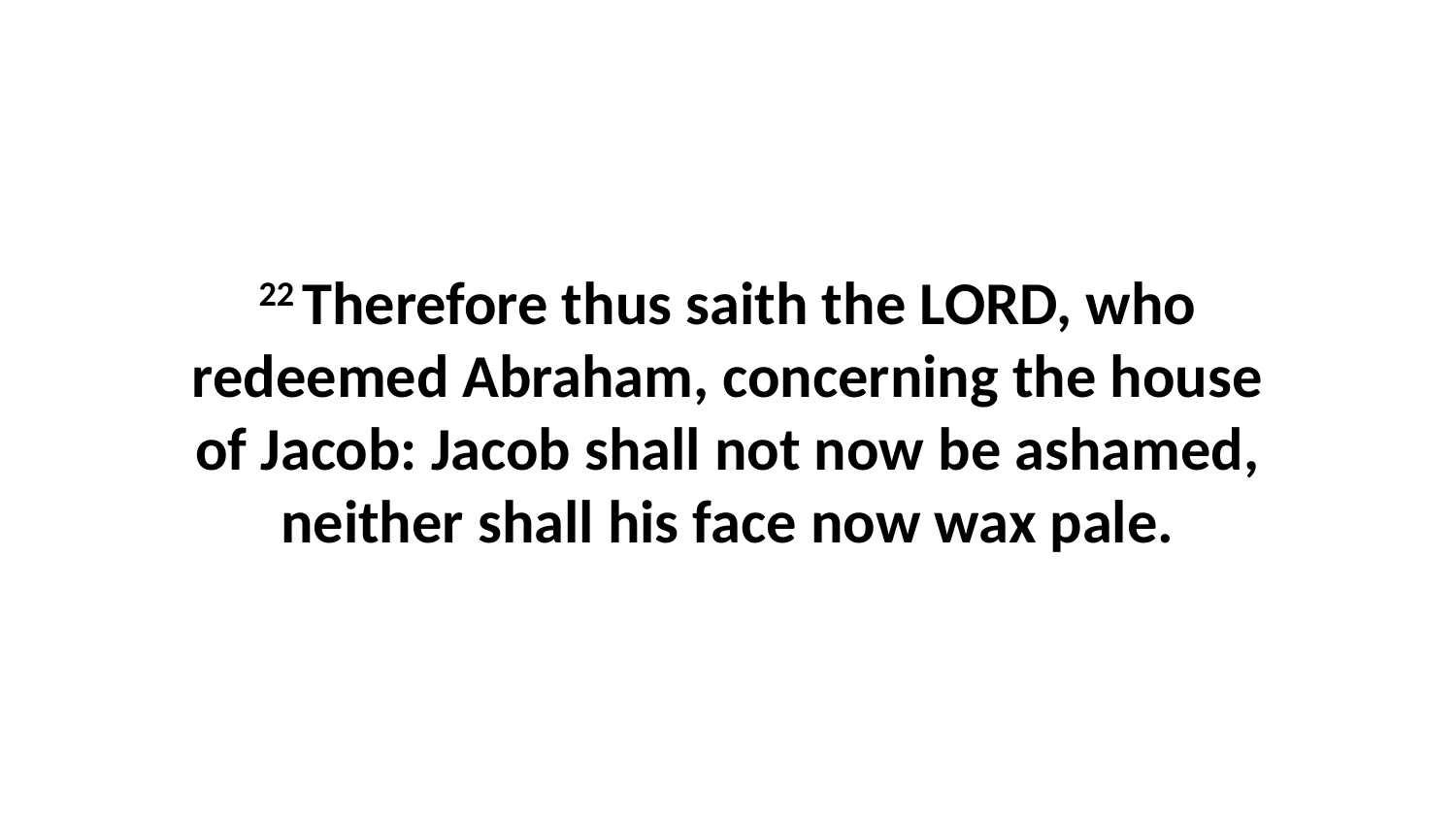

22 Therefore thus saith the LORD, who redeemed Abraham, concerning the house of Jacob: Jacob shall not now be ashamed, neither shall his face now wax pale.